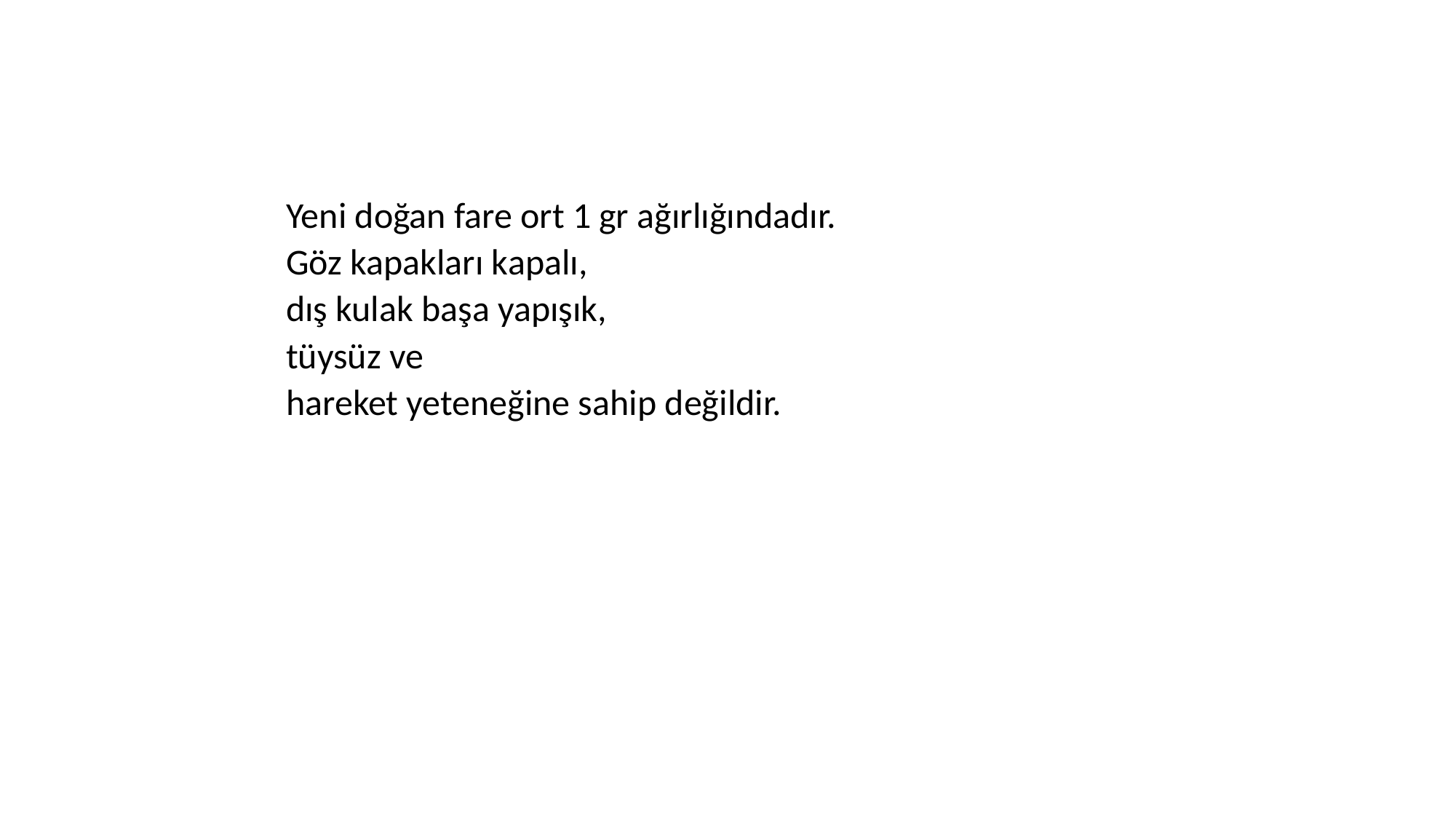

Yeni doğan fare ort 1 gr ağırlığındadır.
Göz kapakları kapalı,
dış kulak başa yapışık,
tüysüz ve
hareket yeteneğine sahip değildir.